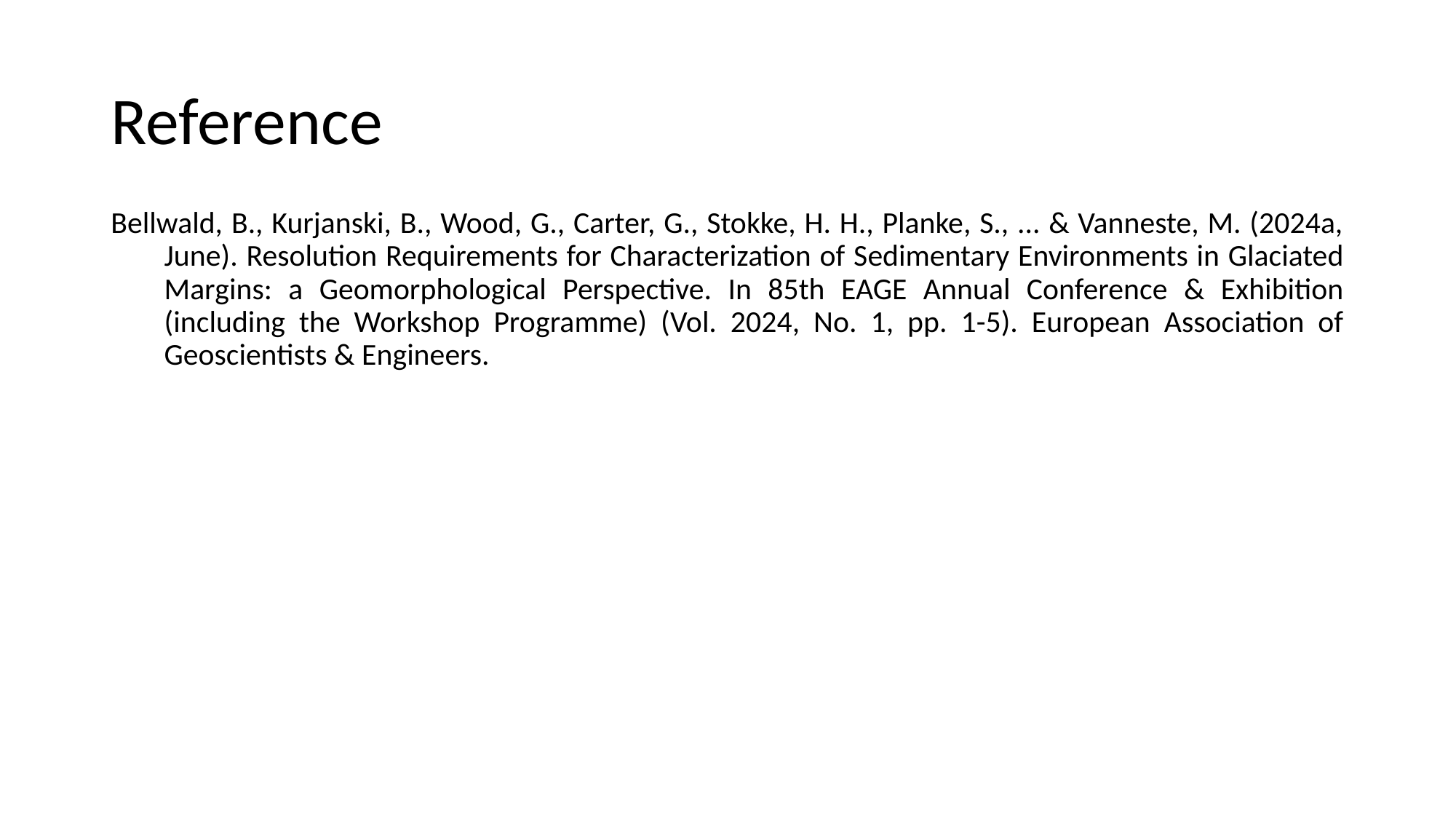

# Reference
Bellwald, B., Kurjanski, B., Wood, G., Carter, G., Stokke, H. H., Planke, S., ... & Vanneste, M. (2024a, June). Resolution Requirements for Characterization of Sedimentary Environments in Glaciated Margins: a Geomorphological Perspective. In 85th EAGE Annual Conference & Exhibition (including the Workshop Programme) (Vol. 2024, No. 1, pp. 1-5). European Association of Geoscientists & Engineers.